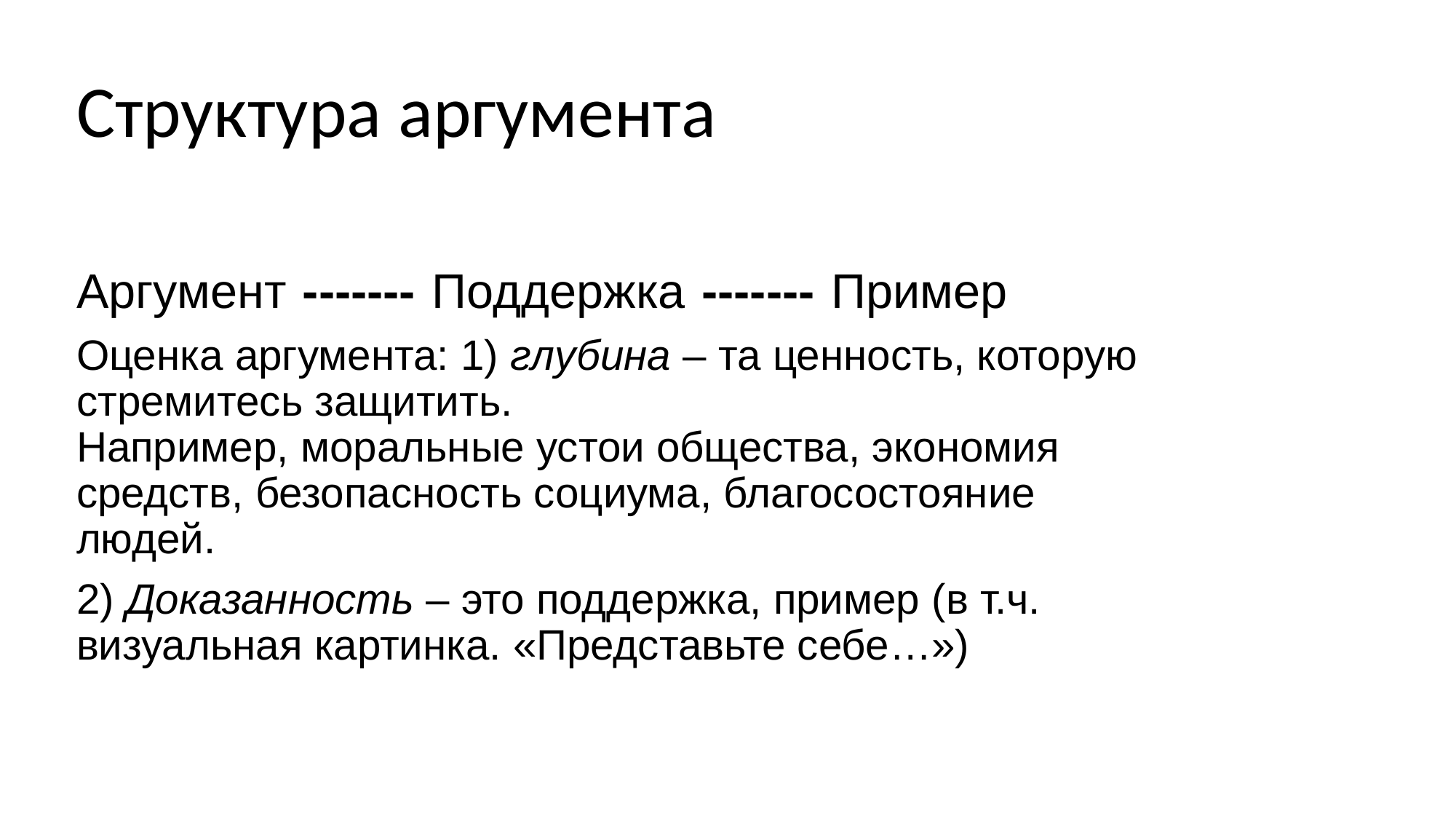

# Структура аргумента
Аргумент ------- Поддержка ------- Пример
Оценка аргумента: 1) глубина – та ценность, которую стремитесь защитить.
Например, моральные устои общества, экономия средств, безопасность социума, благосостояние людей.
2) Доказанность – это поддержка, пример (в т.ч. визуальная картинка. «Представьте себе…»)